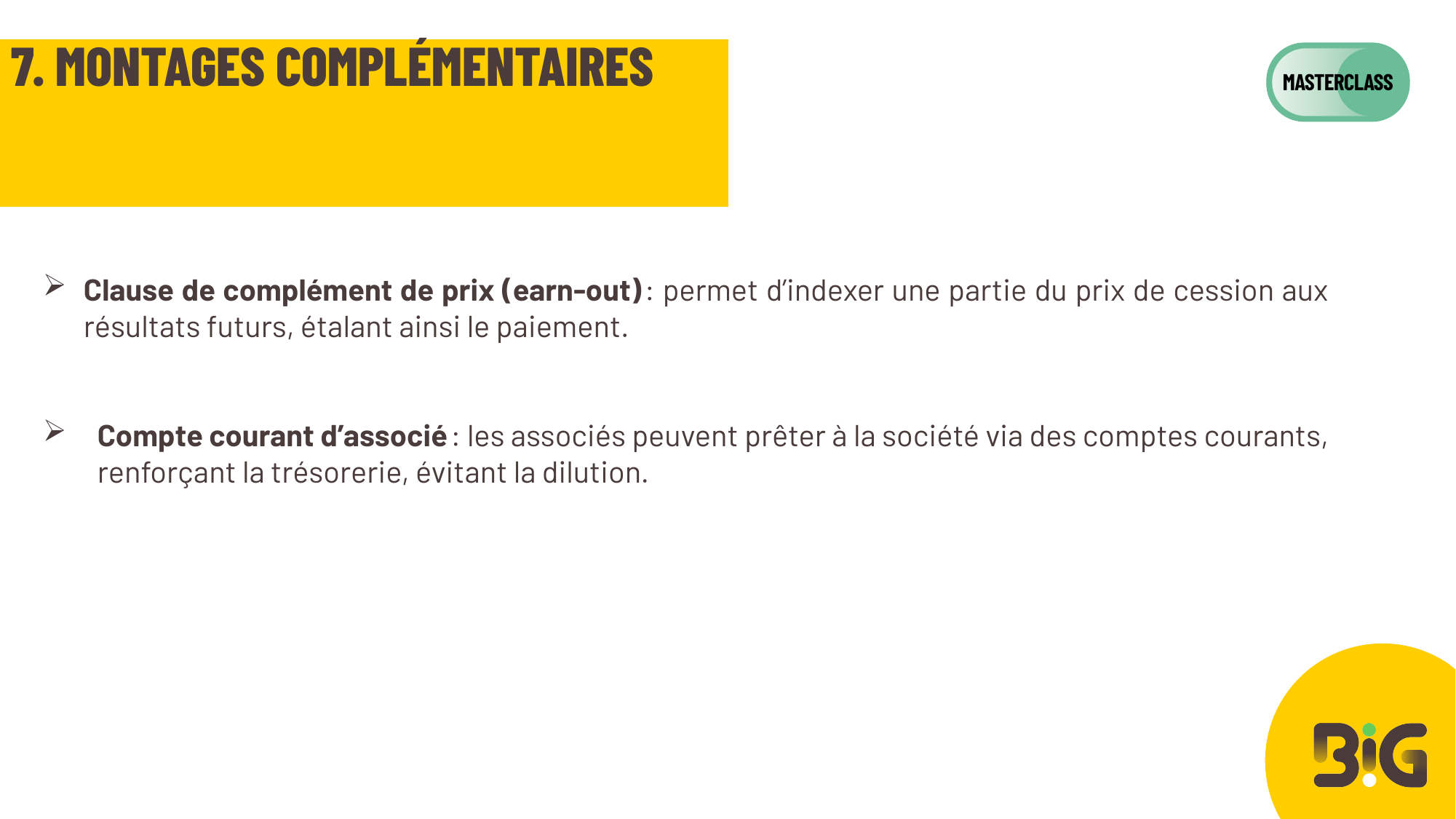

# 7. Montages complémentaires
Clause de complément de prix (earn-out) : permet d’indexer une partie du prix de cession aux résultats futurs, étalant ainsi le paiement.

Compte courant d’associé : les associés peuvent prêter à la société via des comptes courants, renforçant la trésorerie, évitant la dilution.